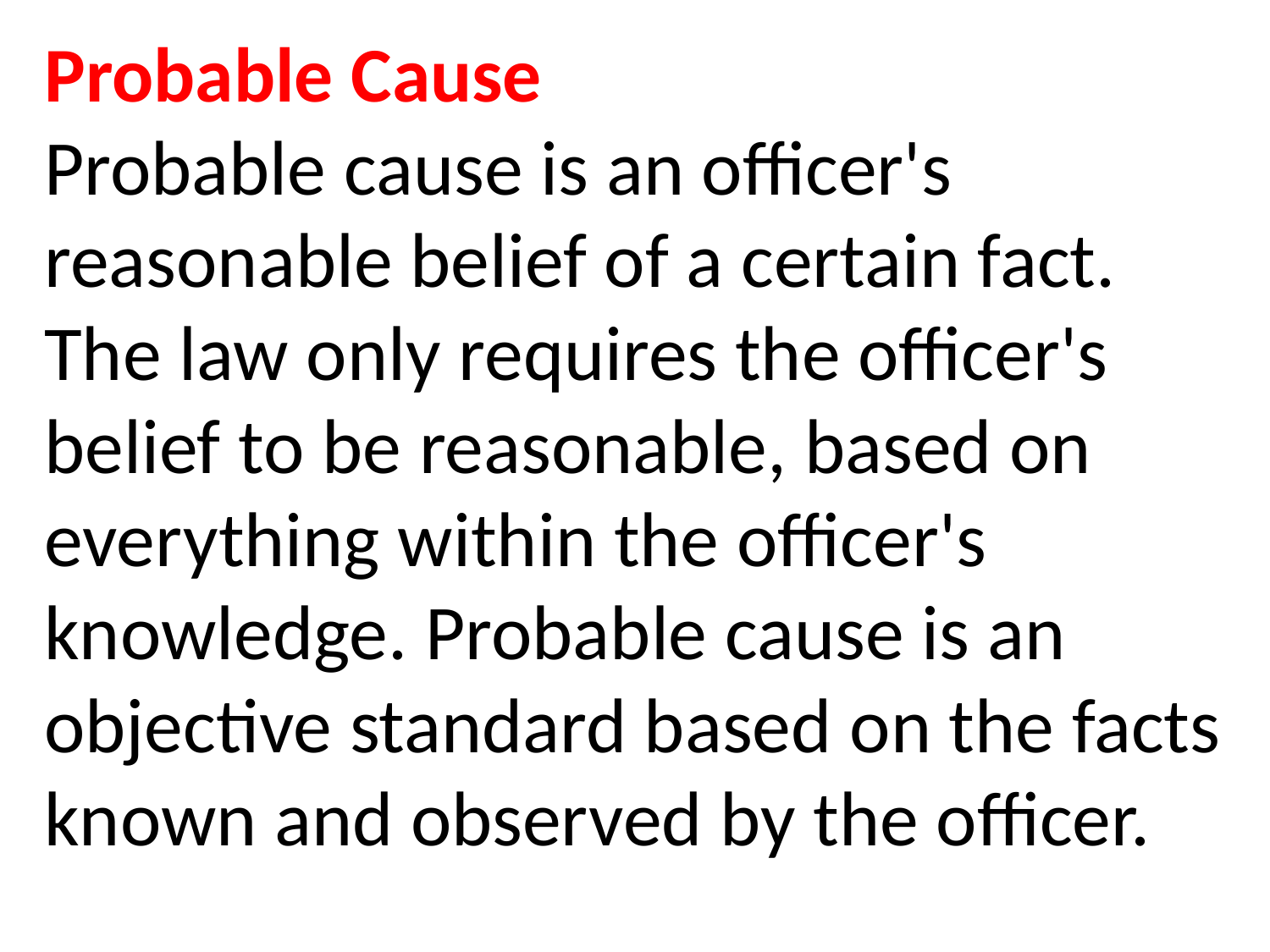

Probable Cause
Probable cause is an officer's reasonable belief of a certain fact. The law only requires the officer's belief to be reasonable, based on everything within the officer's knowledge. Probable cause is an objective standard based on the facts known and observed by the officer.